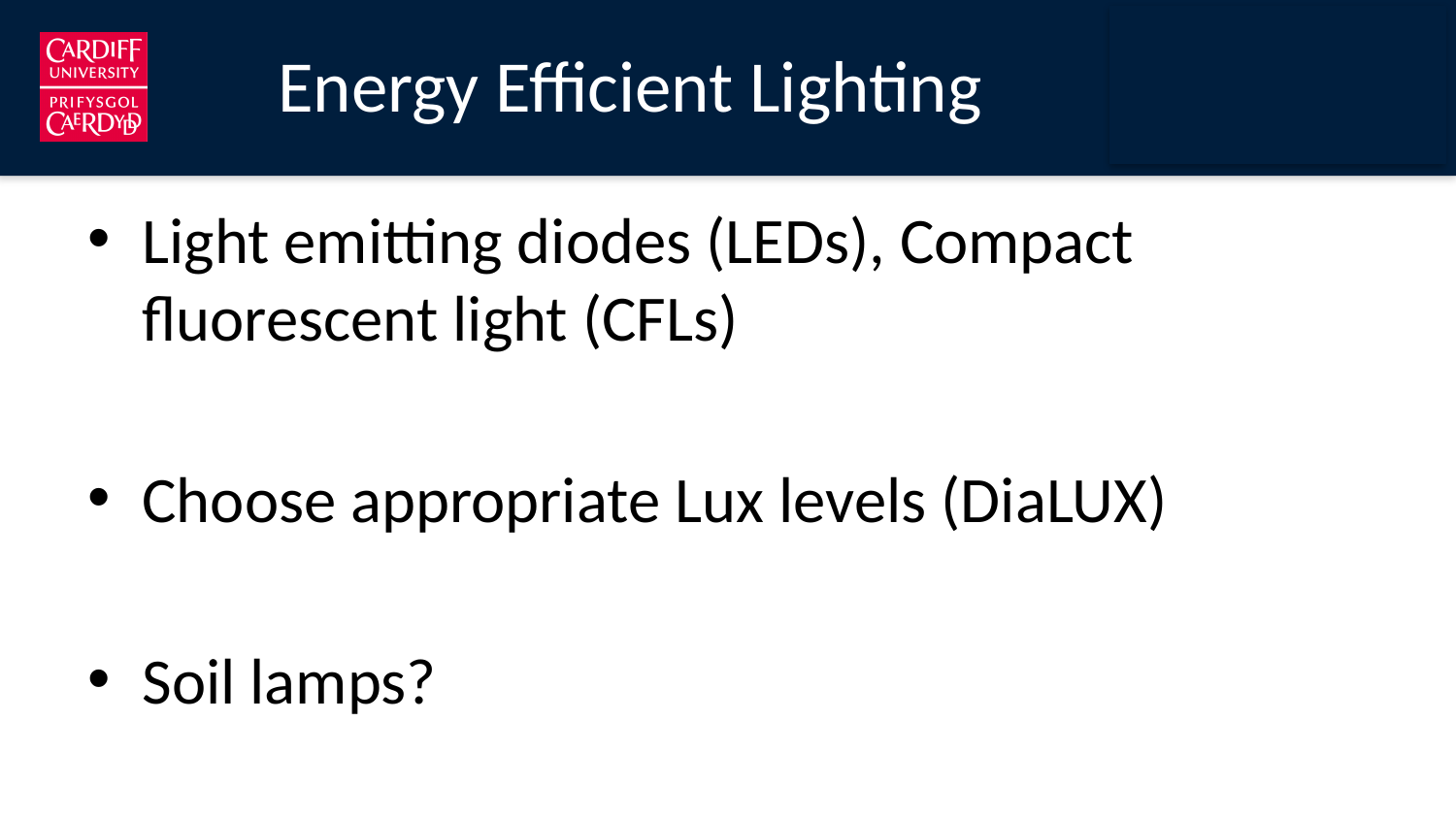

# Energy Efficient Lighting
Light emitting diodes (LEDs), Compact fluorescent light (CFLs)

Choose appropriate Lux levels (DiaLUX)

Soil lamps?